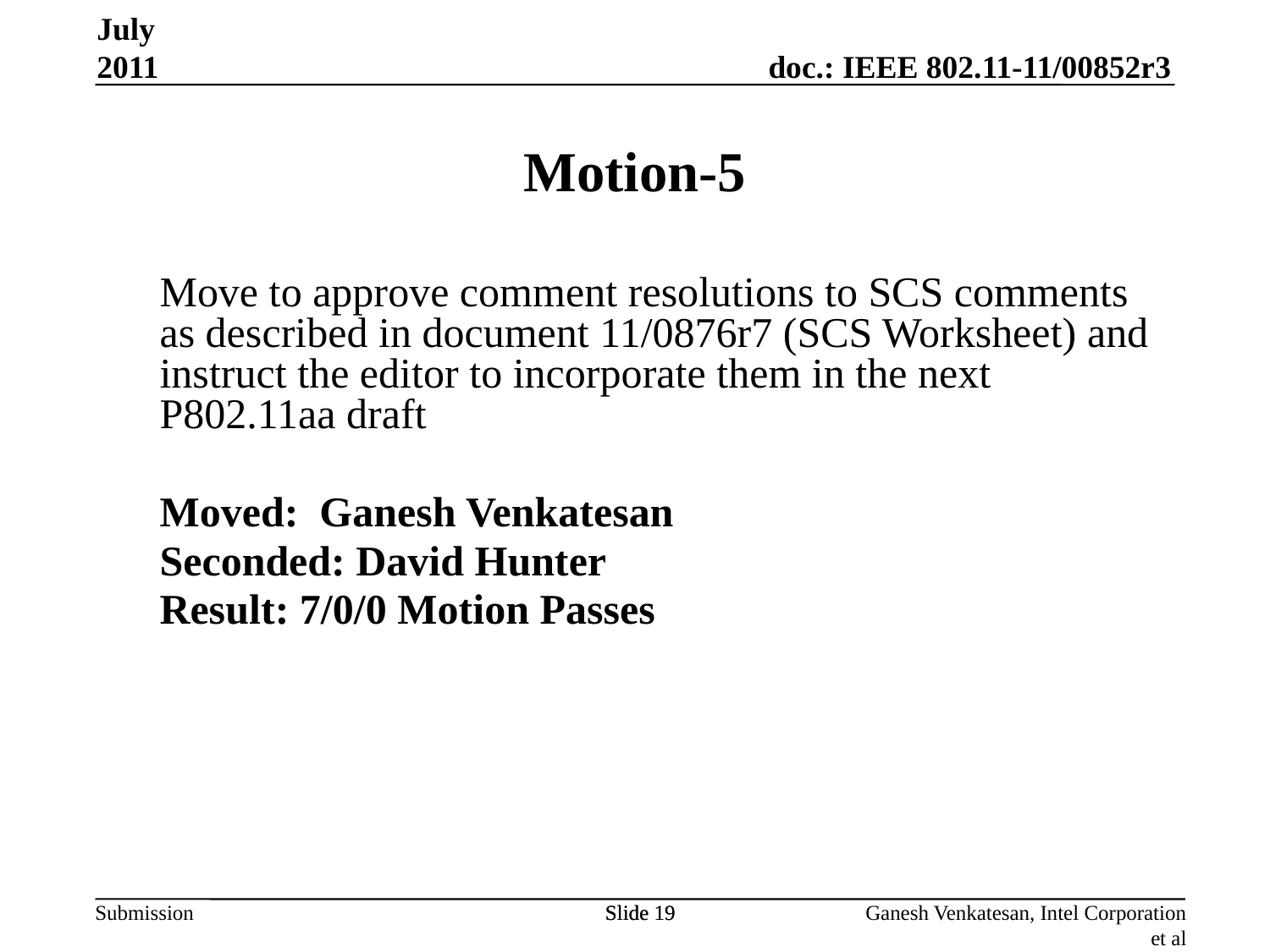

Motion-5
July 2011
Move to approve comment resolutions to SCS comments as described in document 11/0876r7 (SCS Worksheet) and instruct the editor to incorporate them in the next P802.11aa draft

Moved:  Ganesh Venkatesan
Seconded: David Hunter
Result: 7/0/0 Motion Passes

Slide 19
Slide 19
Ganesh Venkatesan, Intel Corporation et al